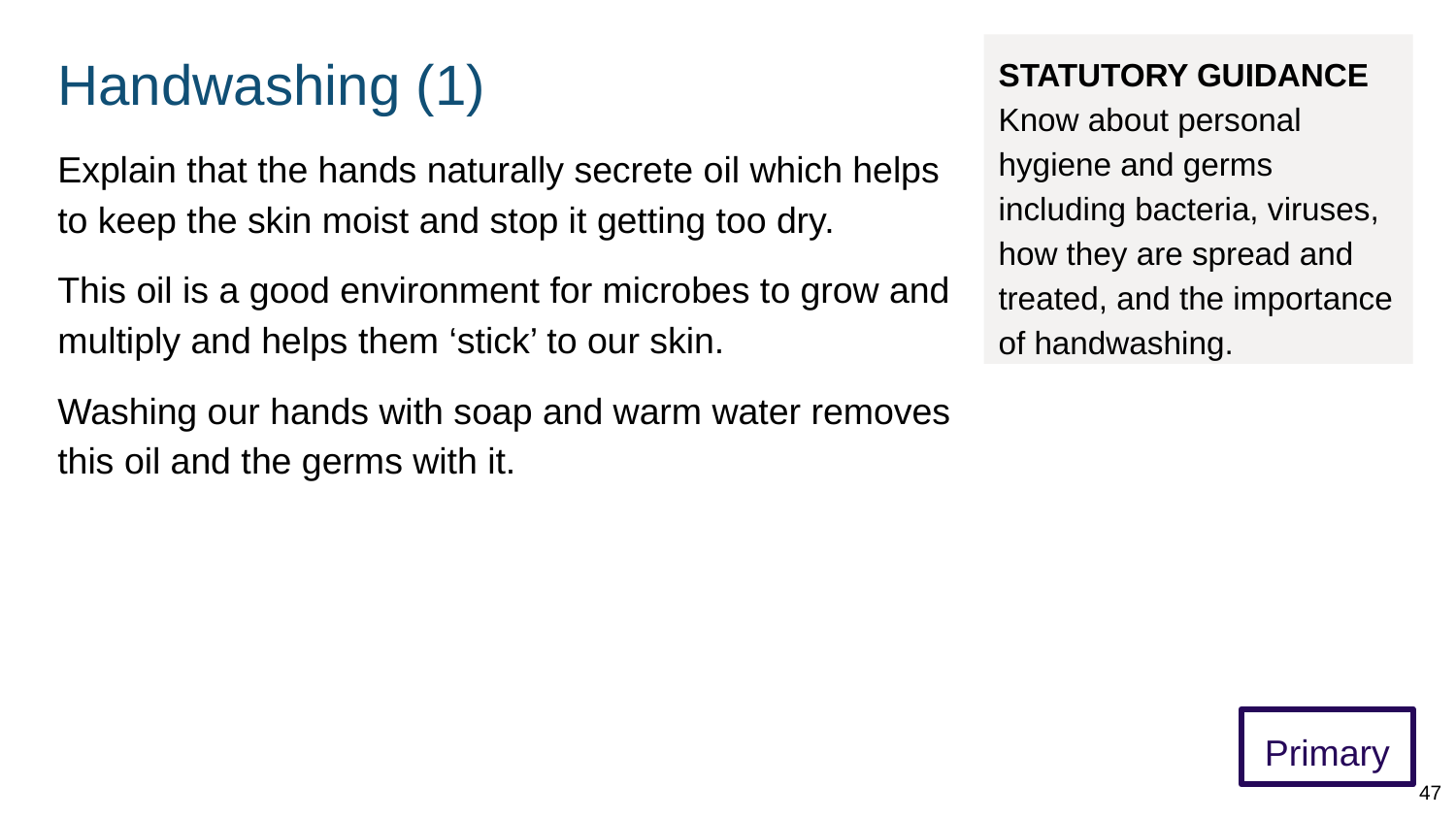

# Handwashing (1)

STATUTORY GUIDANCE
Know about personal hygiene and germs including bacteria, viruses, how they are spread and treated, and the importance of handwashing.
Explain that the hands naturally secrete oil which helps to keep the skin moist and stop it getting too dry.
This oil is a good environment for microbes to grow and multiply and helps them ‘stick’ to our skin.
Washing our hands with soap and warm water removes this oil and the germs with it.
Primary
47